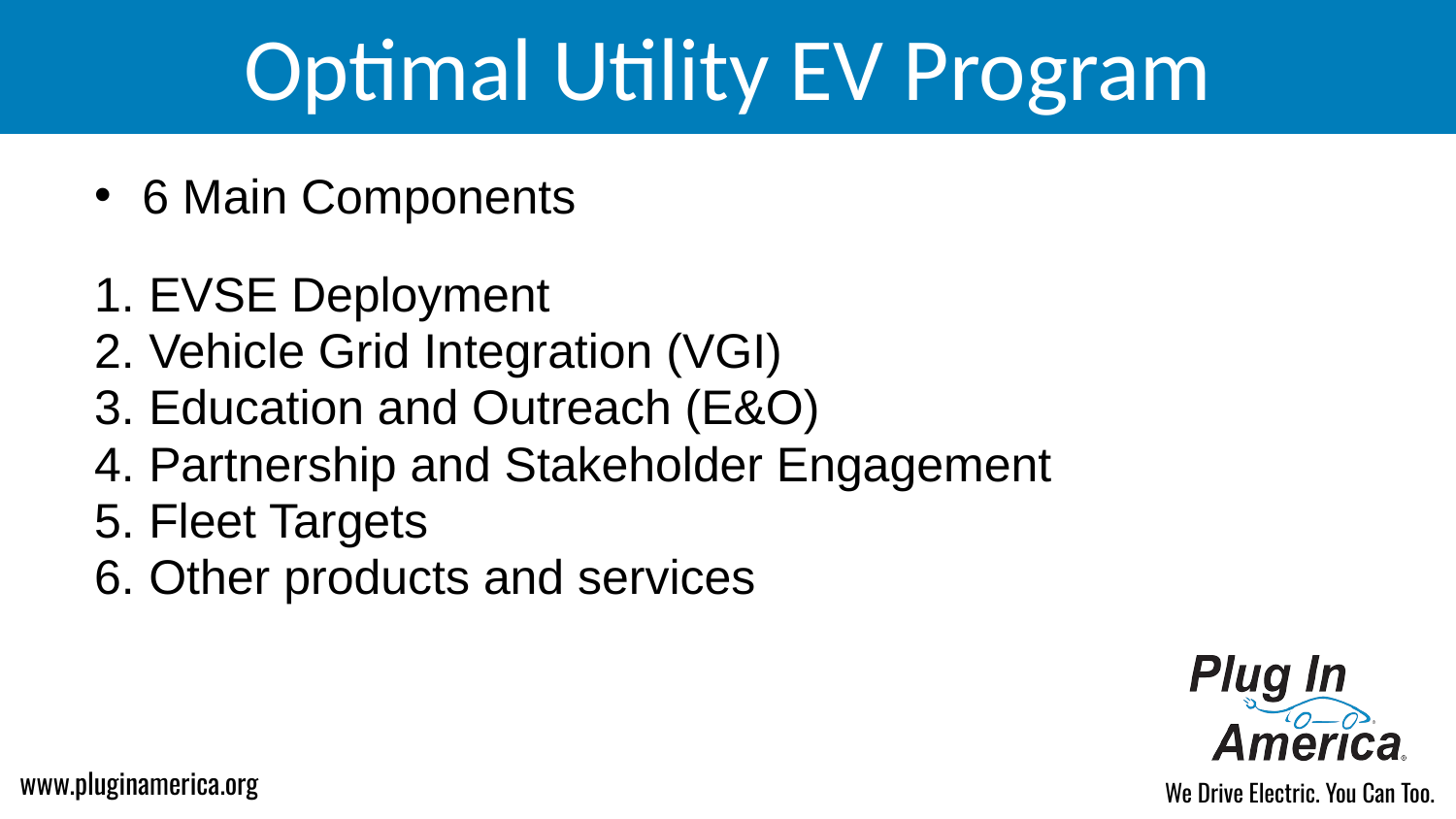

# Optimal Utility EV Program
6 Main Components

EVSE Deployment
Vehicle Grid Integration (VGI)
Education and Outreach (E&O)
Partnership and Stakeholder Engagement
Fleet Targets
Other products and services